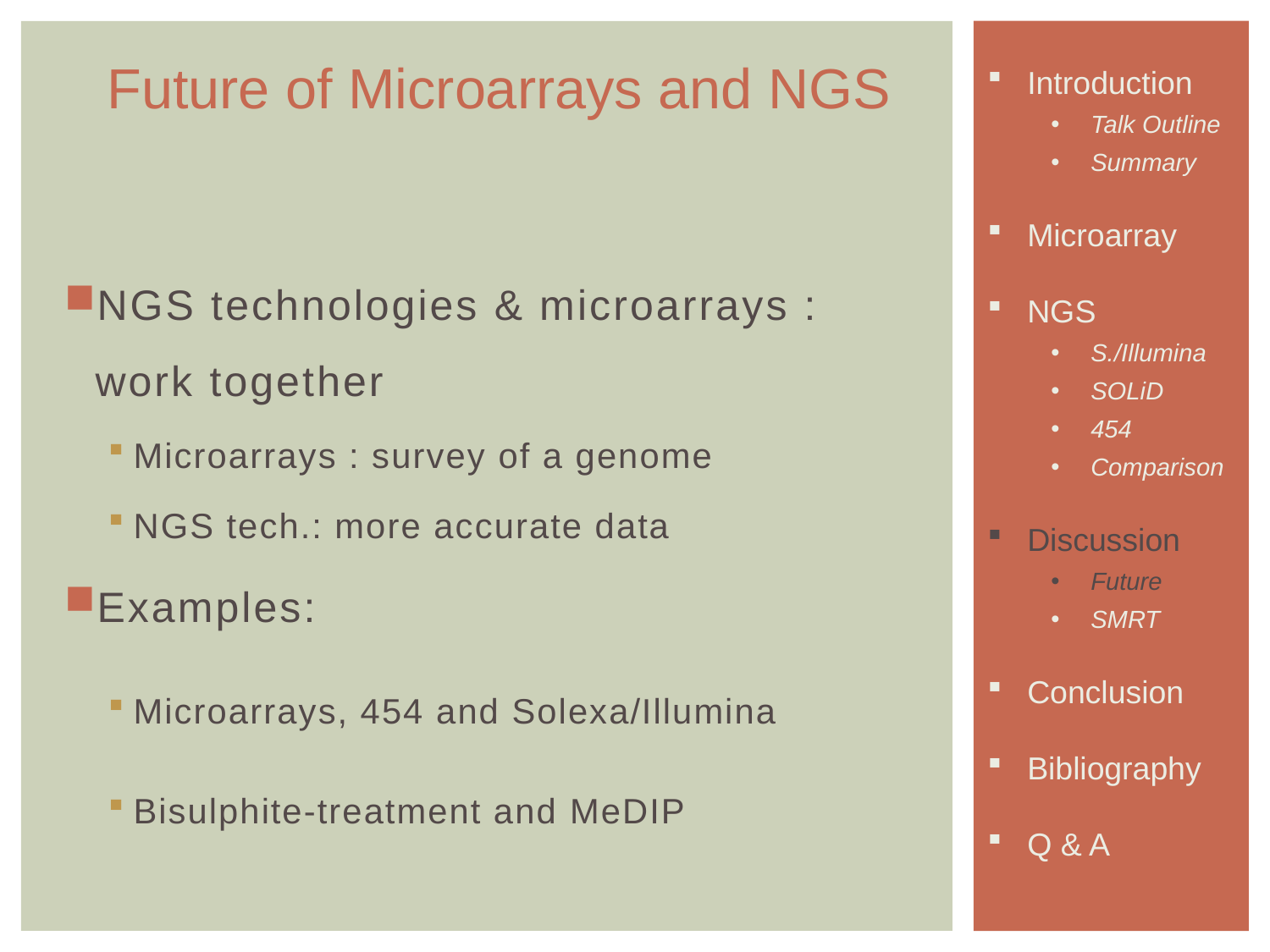

Future of Microarrays and NGS

Introduction
Talk Outline
Summary

Microarray

NGS
S./Illumina
SOLiD
454
Comparison

Discussion
Future
SMRT

Conclusion

Bibliography

Q & A
NGS technologies & microarrays : work together
Microarrays : survey of a genome
NGS tech.: more accurate data
Examples:
Microarrays, 454 and Solexa/Illumina
Bisulphite-treatment and MeDIP